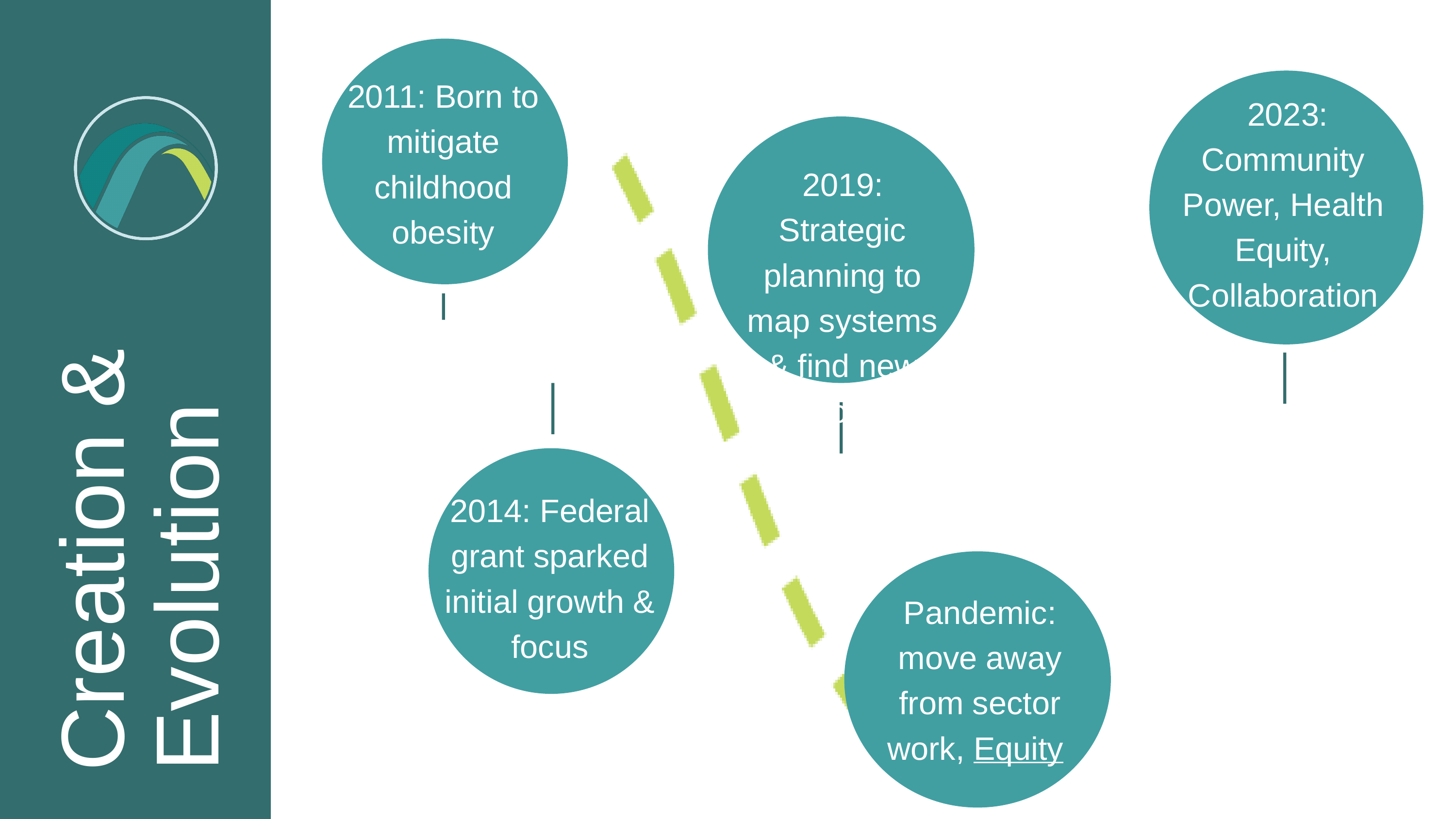

2011: Born to mitigate childhood obesity

 2023: Community Power, Health Equity, Collaboration

2019: Strategic planning to map systems & find new focus

Creation &
Evolution

2014: Federal grant sparked initial growth & focus

Pandemic: move away from sector work, Equity